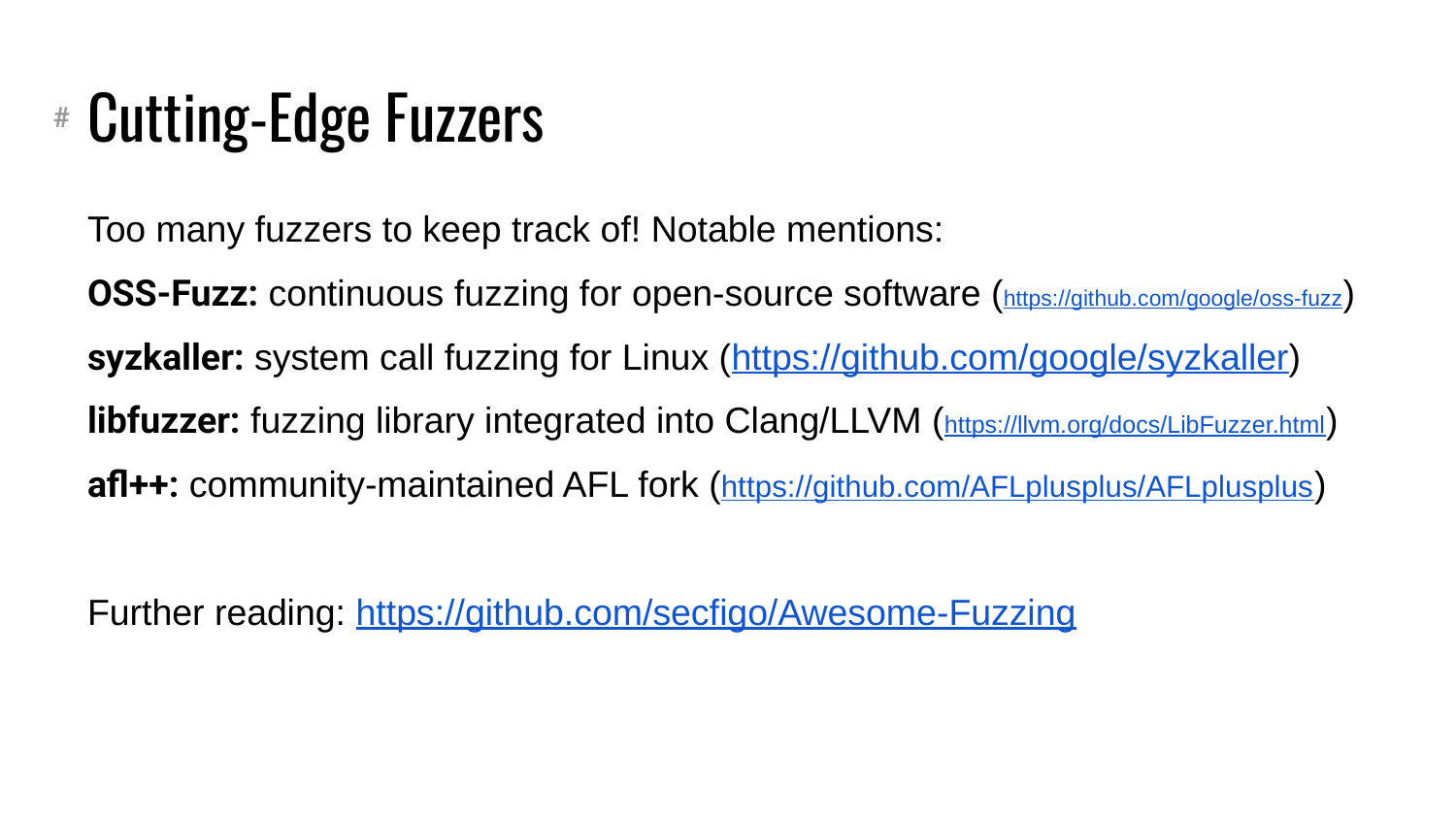

# Cutting-Edge Fuzzers
Too many fuzzers to keep track of! Notable mentions:
OSS-Fuzz: continuous fuzzing for open-source software (https://github.com/google/oss-fuzz)
syzkaller: system call fuzzing for Linux (https://github.com/google/syzkaller)
libfuzzer: fuzzing library integrated into Clang/LLVM (https://llvm.org/docs/LibFuzzer.html)
afl++: community-maintained AFL fork (https://github.com/AFLplusplus/AFLplusplus)

Further reading: https://github.com/secfigo/Awesome-Fuzzing